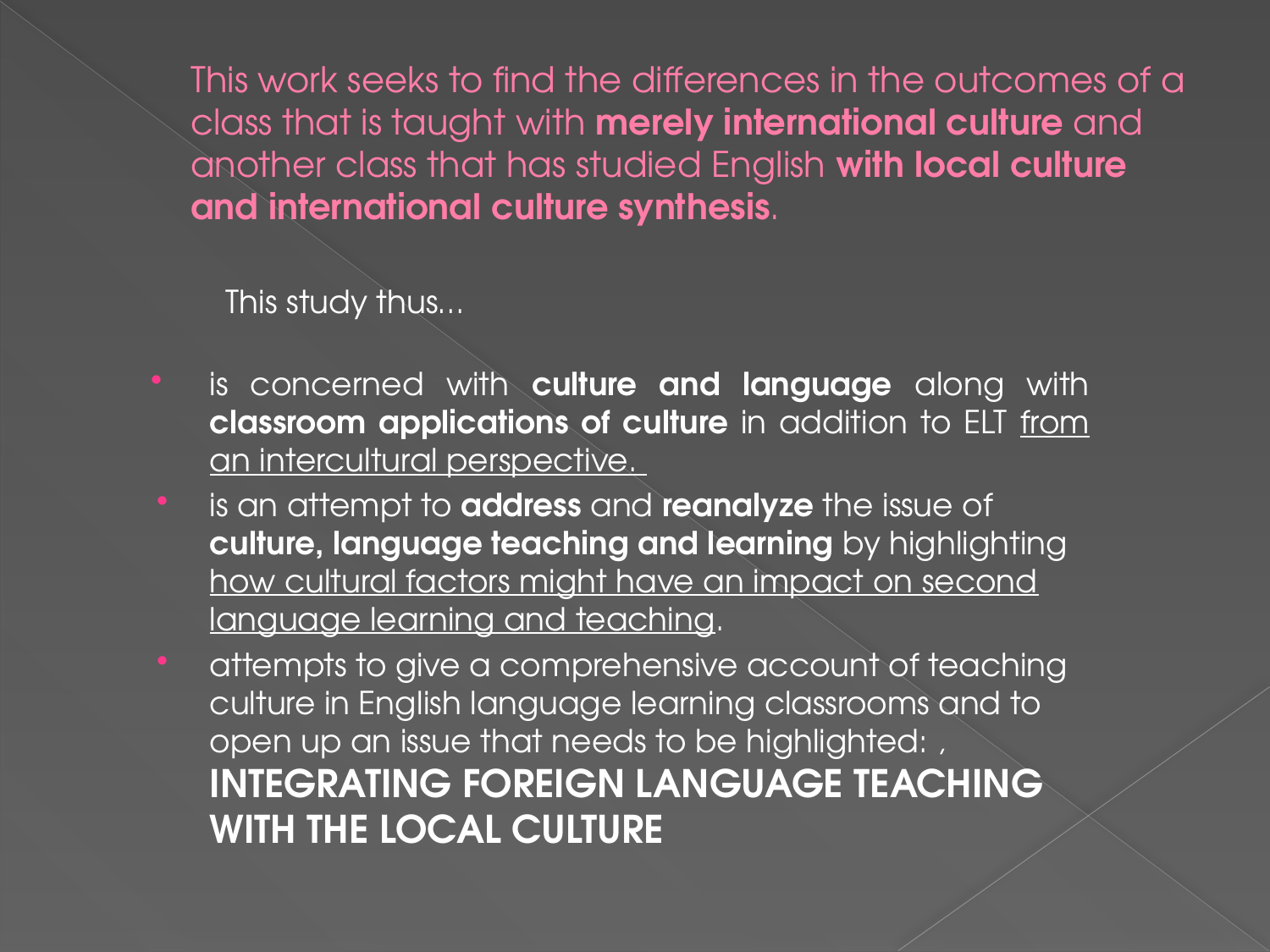

# This work seeks to find the differences in the outcomes of a class that is taught with merely international culture and another class that has studied English with local culture and international culture synthesis.
This study thus…
is concerned with culture and language along with classroom applications of culture in addition to ELT from an intercultural perspective.
is an attempt to address and reanalyze the issue of culture, language teaching and learning by highlighting how cultural factors might have an impact on second language learning and teaching.
attempts to give a comprehensive account of teaching culture in English language learning classrooms and to open up an issue that needs to be highlighted: , INTEGRATING FOREIGN LANGUAGE TEACHING WITH THE LOCAL CULTURE